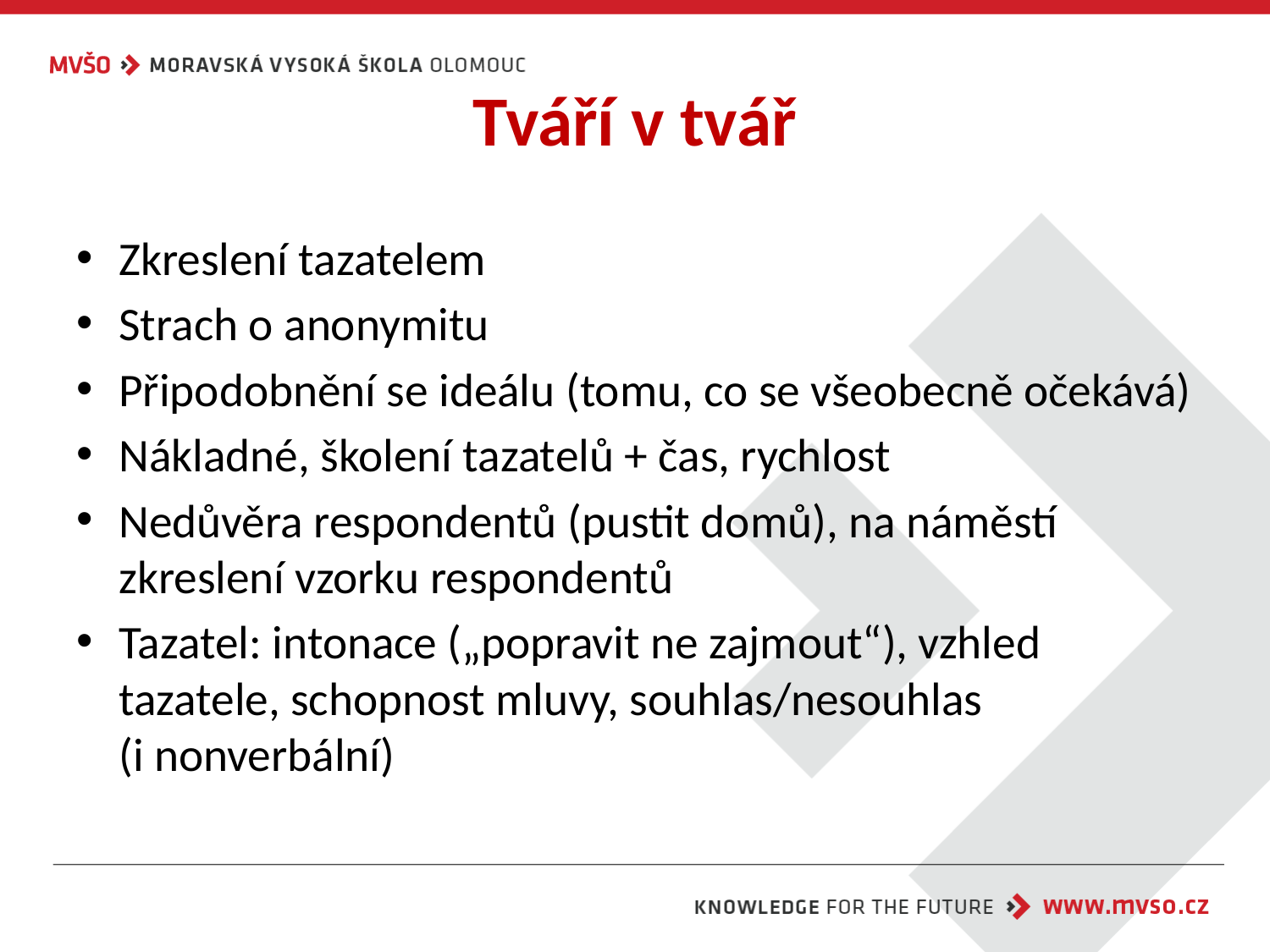

# Tváří v tvář
Zkreslení tazatelem
Strach o anonymitu
Připodobnění se ideálu (tomu, co se všeobecně očekává)
Nákladné, školení tazatelů + čas, rychlost
Nedůvěra respondentů (pustit domů), na náměstí zkreslení vzorku respondentů
Tazatel: intonace („popravit ne zajmout“), vzhled tazatele, schopnost mluvy, souhlas/nesouhlas
(i nonverbální)